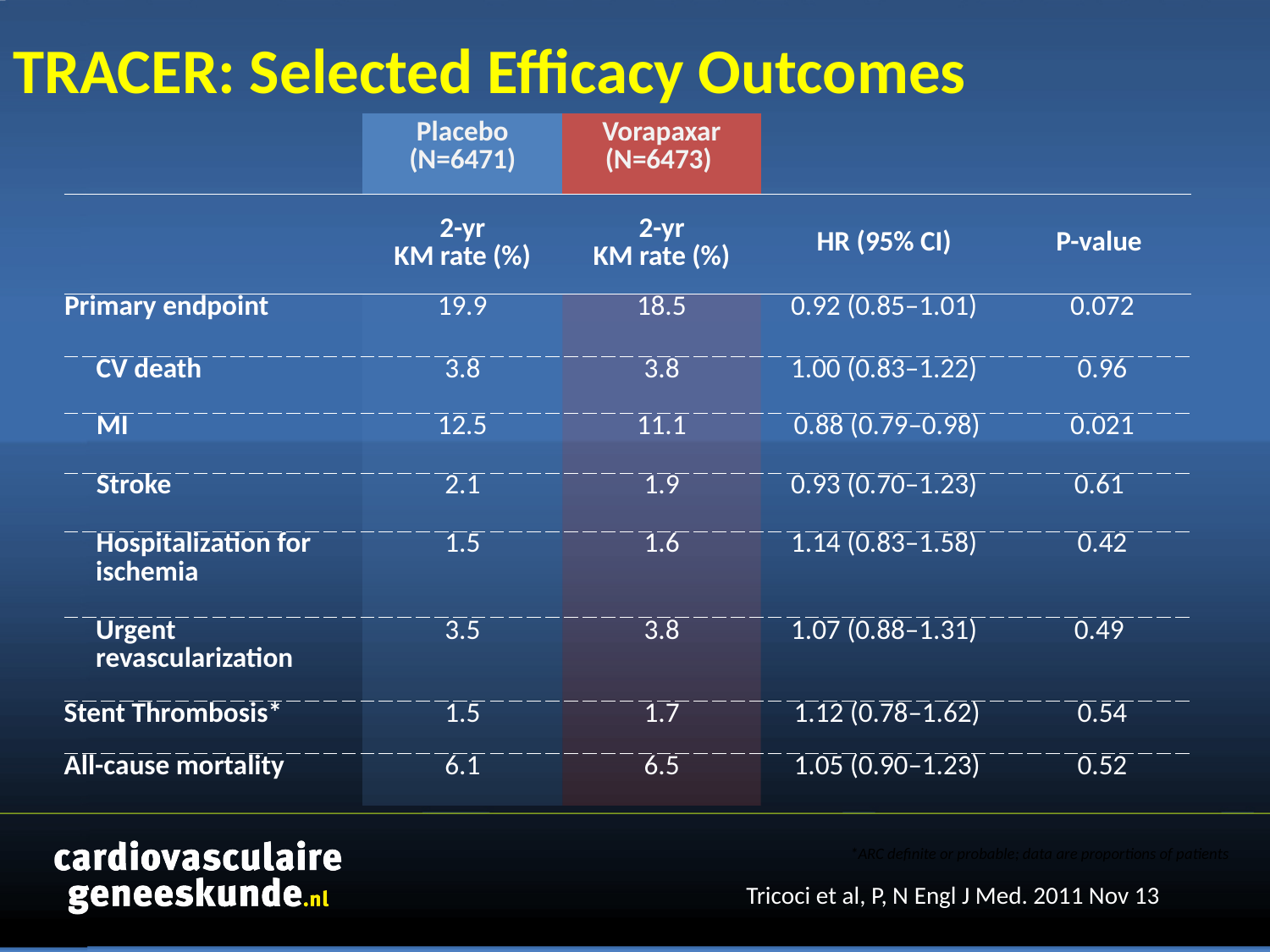

TRACER: Selected Efficacy Outcomes
|  | Placebo (N=6471) | Vorapaxar (N=6473) |  |  |
| --- | --- | --- | --- | --- |
|  | 2-yr KM rate (%) | 2-yr KM rate (%) | HR (95% CI) | P-value |
| Primary endpoint | 19.9 | 18.5 | 0.92 (0.85–1.01) | 0.072 |
| CV death | 3.8 | 3.8 | 1.00 (0.83–1.22) | 0.96 |
| MI | 12.5 | 11.1 | 0.88 (0.79–0.98) | 0.021 |
| Stroke | 2.1 | 1.9 | 0.93 (0.70–1.23) | 0.61 |
| Hospitalization for ischemia | 1.5 | 1.6 | 1.14 (0.83–1.58) | 0.42 |
| Urgent revascularization | 3.5 | 3.8 | 1.07 (0.88–1.31) | 0.49 |
| Stent Thrombosis\* | 1.5 | 1.7 | 1.12 (0.78–1.62) | 0.54 |
| All-cause mortality | 6.1 | 6.5 | 1.05 (0.90–1.23) | 0.52 |
*ARC definite or probable; data are proportions of patients
Tricoci et al, P, N Engl J Med. 2011 Nov 13